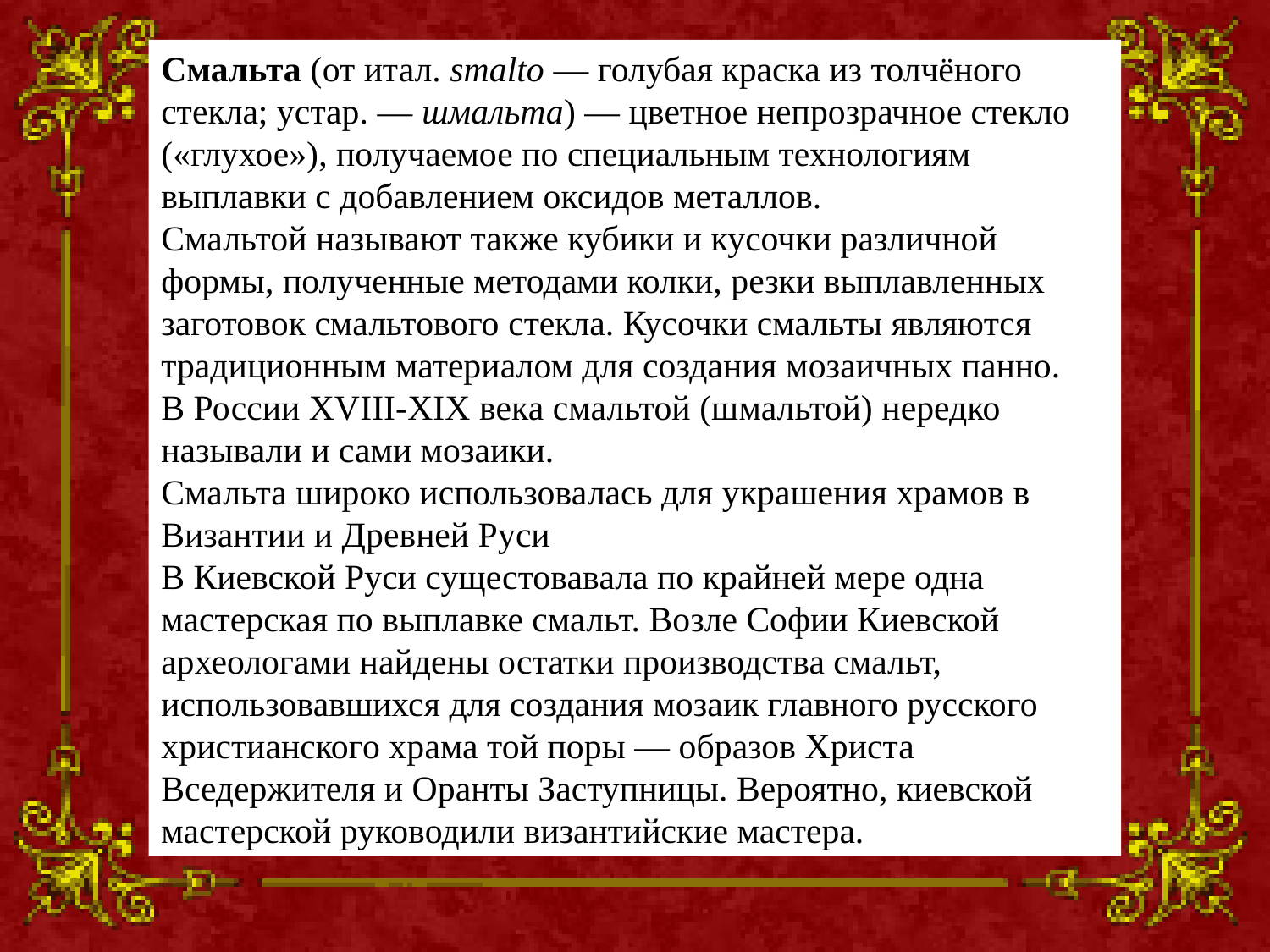

Смальта (от итал. smalto — голубая краска из толчёного стекла; устар. — шмальта) — цветное непрозрачное стекло («глухое»), получаемое по специальным технологиям выплавки с добавлением оксидов металлов.
Смальтой называют также кубики и кусочки различной формы, полученные методами колки, резки выплавленных заготовок смальтового стекла. Кусочки смальты являются традиционным материалом для создания мозаичных панно.
В России XVIII-XIX века смальтой (шмальтой) нередко называли и сами мозаики.
Смальта широко использовалась для украшения храмов в Византии и Древней Руси
В Киевской Руси сущестовавала по крайней мере одна мастерская по выплавке смальт. Возле Софии Киевской археологами найдены остатки производства смальт, использовавшихся для создания мозаик главного русского христианского храма той поры — образов Христа Вседержителя и Оранты Заступницы. Вероятно, киевской мастерской руководили византийские мастера.